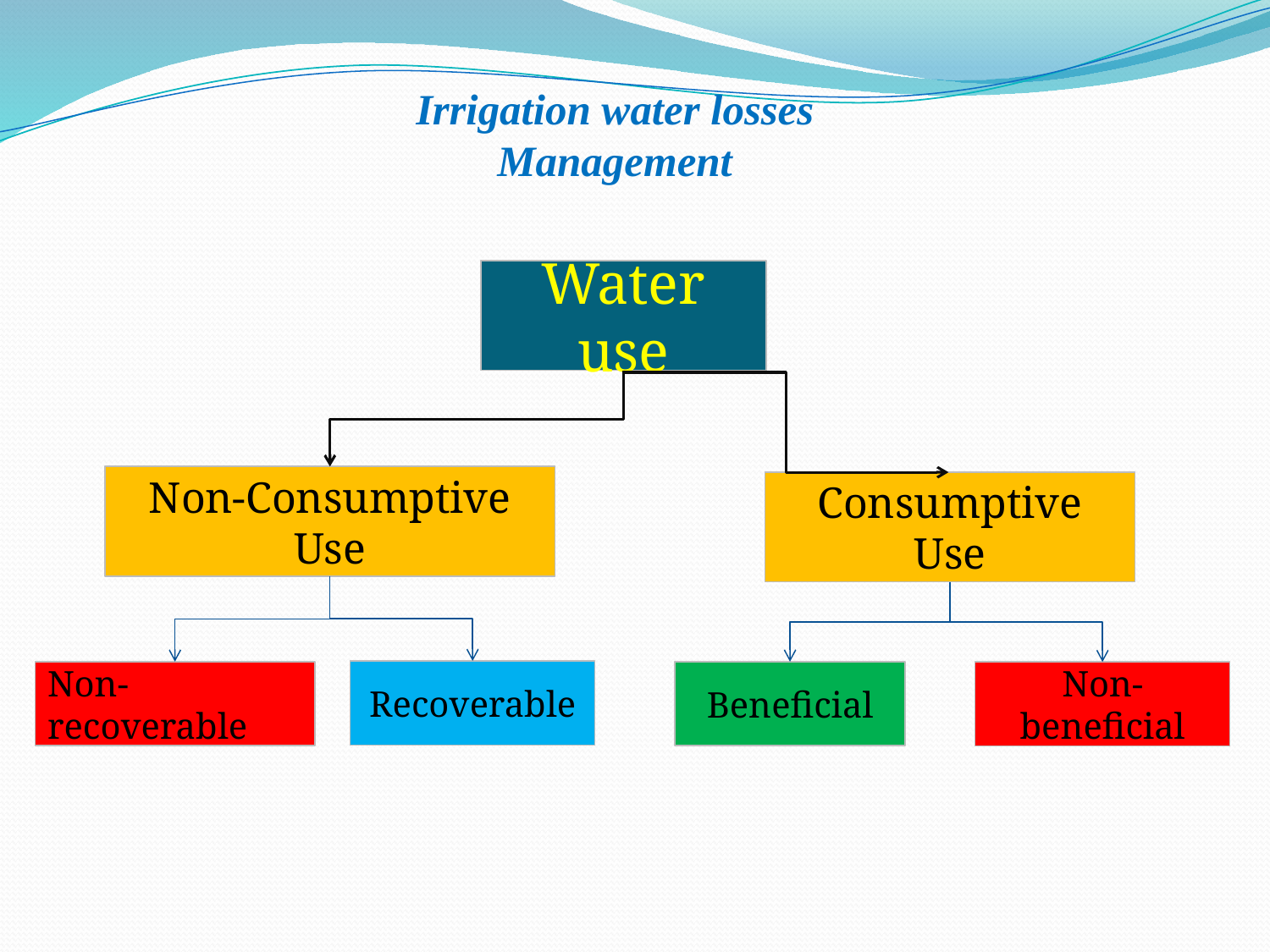

# Irrigation water losses Management
Water use
Non-Consumptive Use
Consumptive Use
Recoverable
Non-recoverable
Beneficial
Non-beneficial